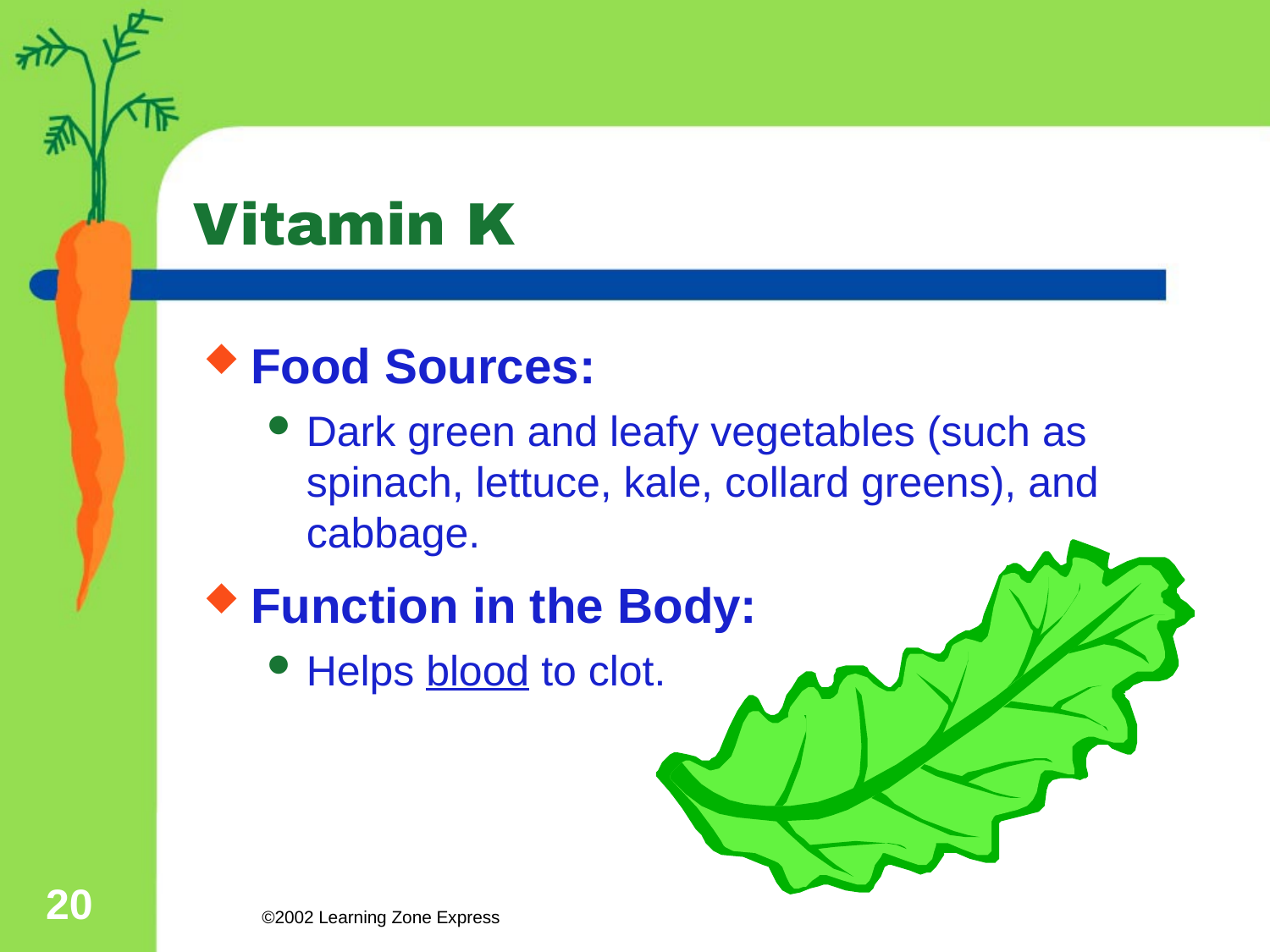

# Vitamin K
Food Sources:
Dark green and leafy vegetables (such as spinach, lettuce, kale, collard greens), and cabbage.
Function in the Body:
Helps blood to clot.

20
©2002 Learning Zone Express